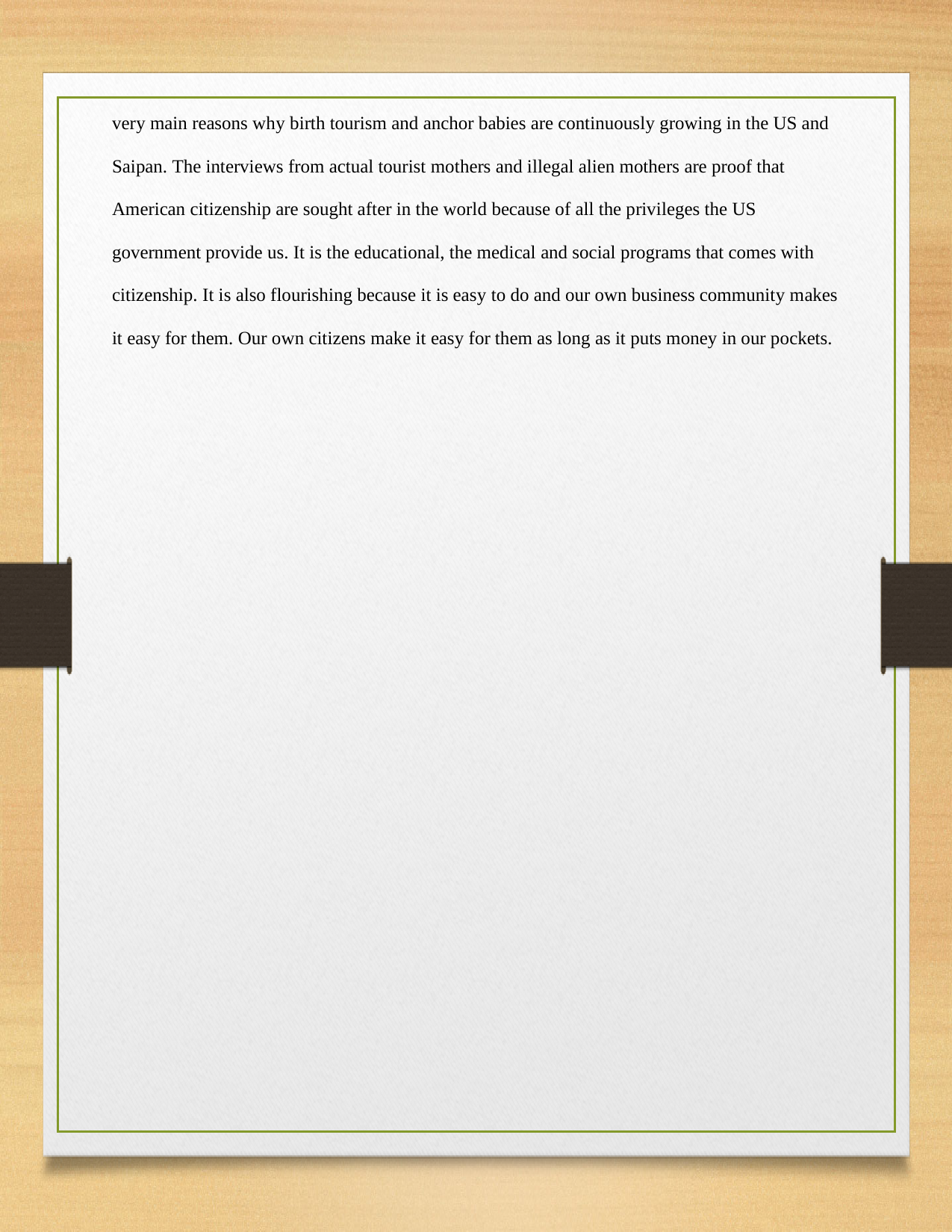

very main reasons why birth tourism and anchor babies are continuously growing in the US and
Saipan. The interviews from actual tourist mothers and illegal alien mothers are proof that
American citizenship are sought after in the world because of all the privileges the US
government provide us. It is the educational, the medical and social programs that comes with
citizenship. It is also flourishing because it is easy to do and our own business community makes
it easy for them. Our own citizens make it easy for them as long as it puts money in our pockets.